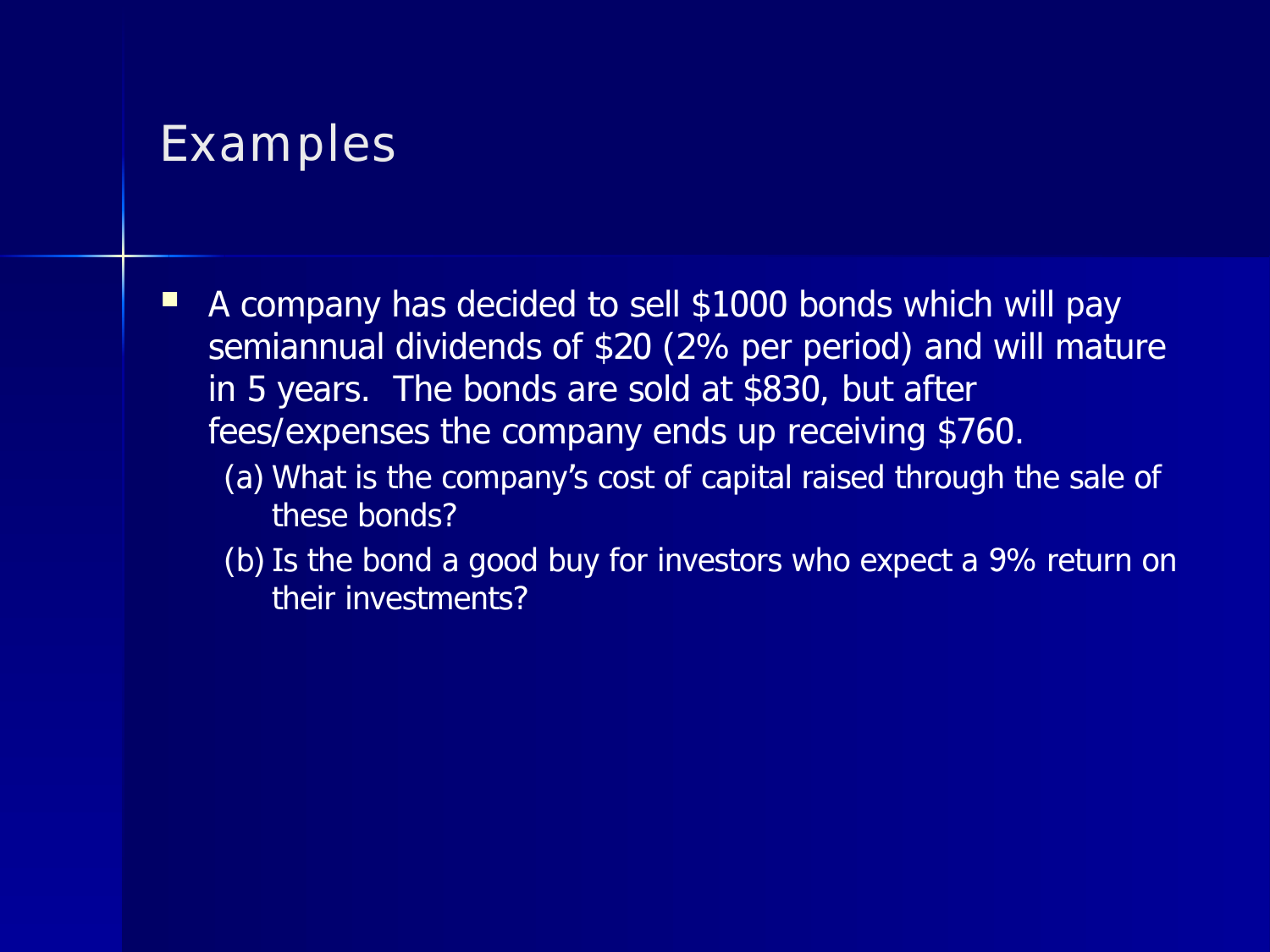

# Examples
A company has decided to sell $1000 bonds which will pay semiannual dividends of $20 (2% per period) and will mature in 5 years.  The bonds are sold at $830, but after fees/expenses the company ends up receiving $760.
What is the company’s cost of capital raised through the sale of these bonds?
Is the bond a good buy for investors who expect a 9% return on their investments?